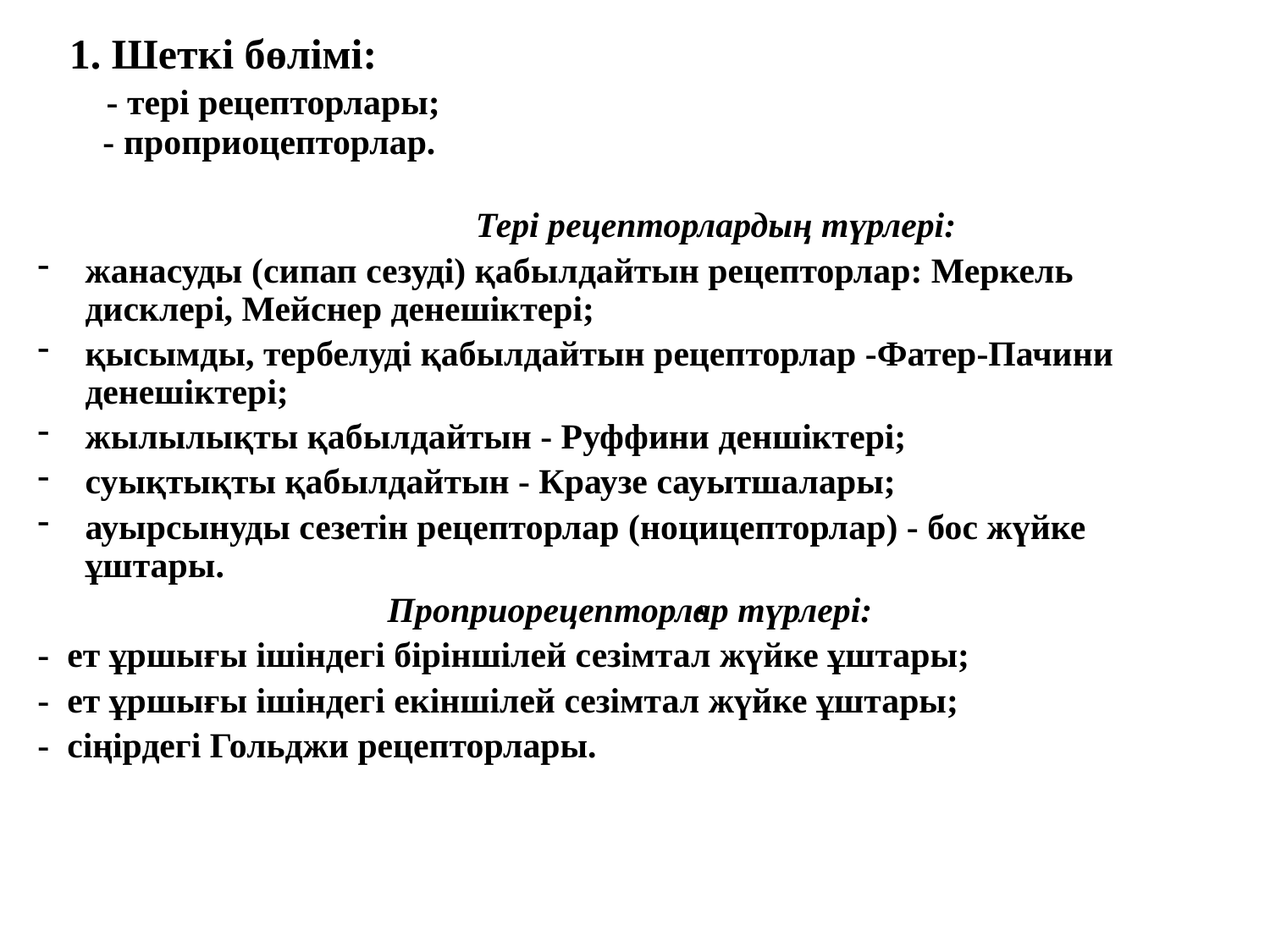

1. Шеткі бөлімі:
  - тері рецепторлары;
  - проприоцепторлар.
              Тері рецепторлардың түрлері:
жанасуды (сипап сезуді) қабылдайтын рецепторлар: Меркель дисклері, Мейснер денешіктері;
қысымды, тербелуді қабылдайтын рецепторлар -Фатер-Пачини денешіктері;
жылылықты қабылдайтын - Руффини деншіктері;
суықтықты қабылдайтын - Краузе сауытшалары;
ауырсынуды сезетін рецепторлар (ноцицепторлар) - бос жүйке ұштары.
Проприорецепторлар түрлері:
-  ет ұршығы ішіндегі біріншілей сезімтал жүйке ұштары;
-  ет ұршығы ішіндегі екіншілей сезімтал жүйке ұштары;
-  сіңірдегі Гольджи рецепторлары.